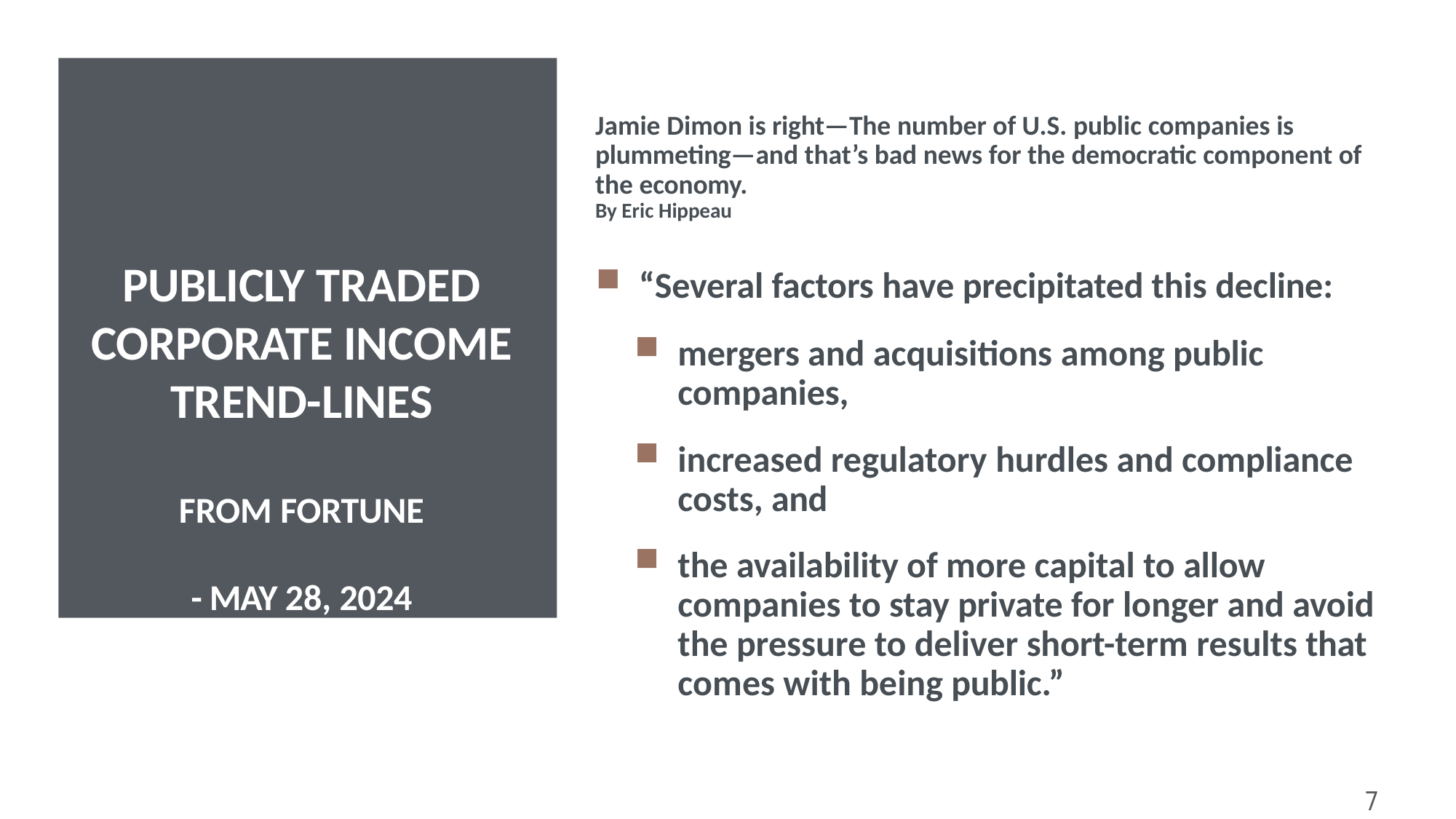

PUBLICLY TRADED CORPORATE INCOME TREND-LINES
FROM FORTUNE	- MAY 28, 2024
Jamie Dimon is right—The number of U.S. public companies is plummeting—and that’s bad news for the democratic component of the economy.
By Eric Hippeau

“Several factors have precipitated this decline:
mergers and acquisitions among public companies,
increased regulatory hurdles and compliance costs, and
the availability of more capital to allow companies to stay private for longer and avoid the pressure to deliver short-term results that comes with being public.”
7